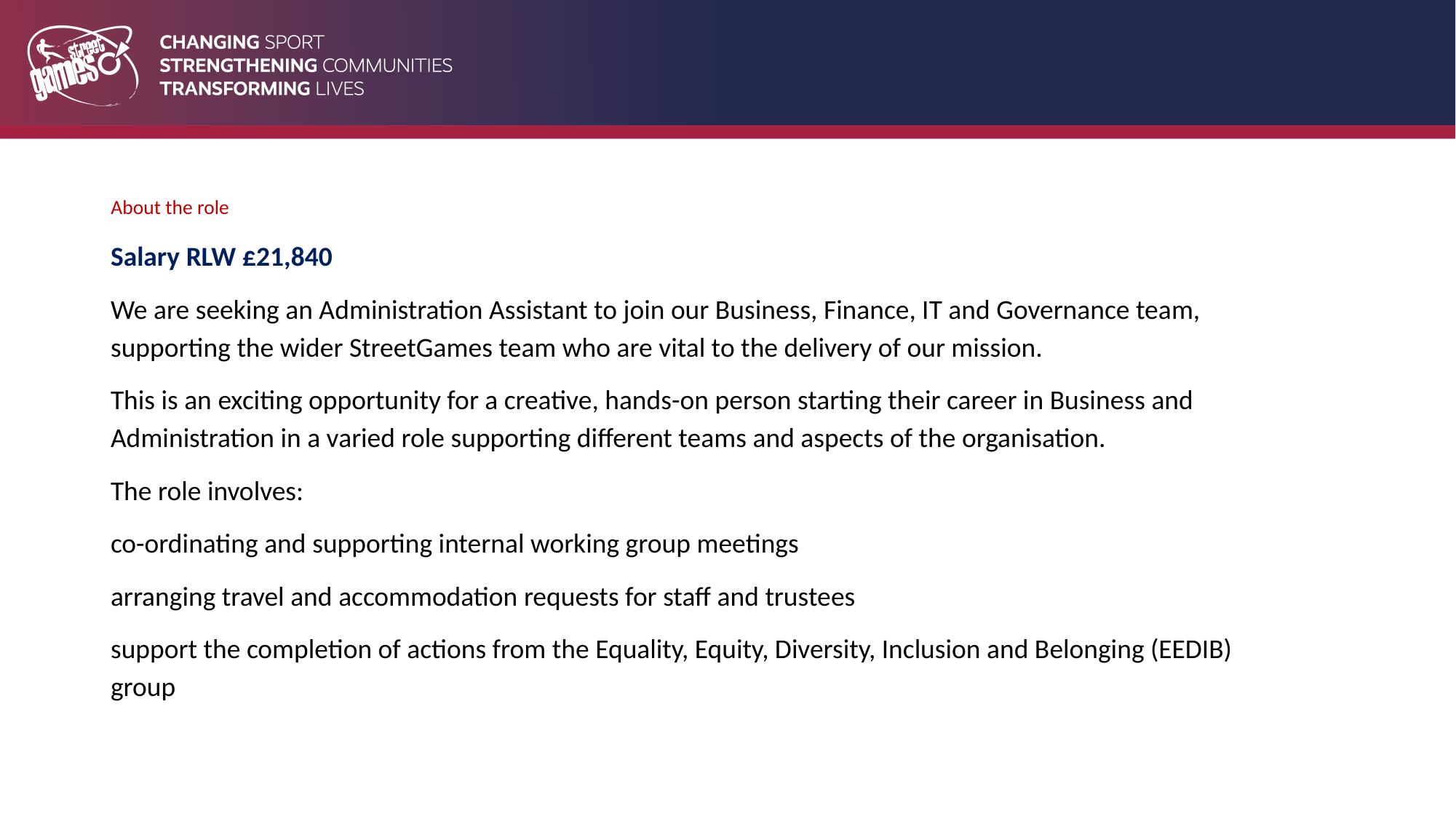

# About the role
Salary RLW £21,840
We are seeking an Administration Assistant to join our Business, Finance, IT and Governance team, supporting the wider StreetGames team who are vital to the delivery of our mission.
This is an exciting opportunity for a creative, hands-on person starting their career in Business and Administration in a varied role supporting different teams and aspects of the organisation.
The role involves:
co-ordinating and supporting internal working group meetings
arranging travel and accommodation requests for staff and trustees
support the completion of actions from the Equality, Equity, Diversity, Inclusion and Belonging (EEDIB) group